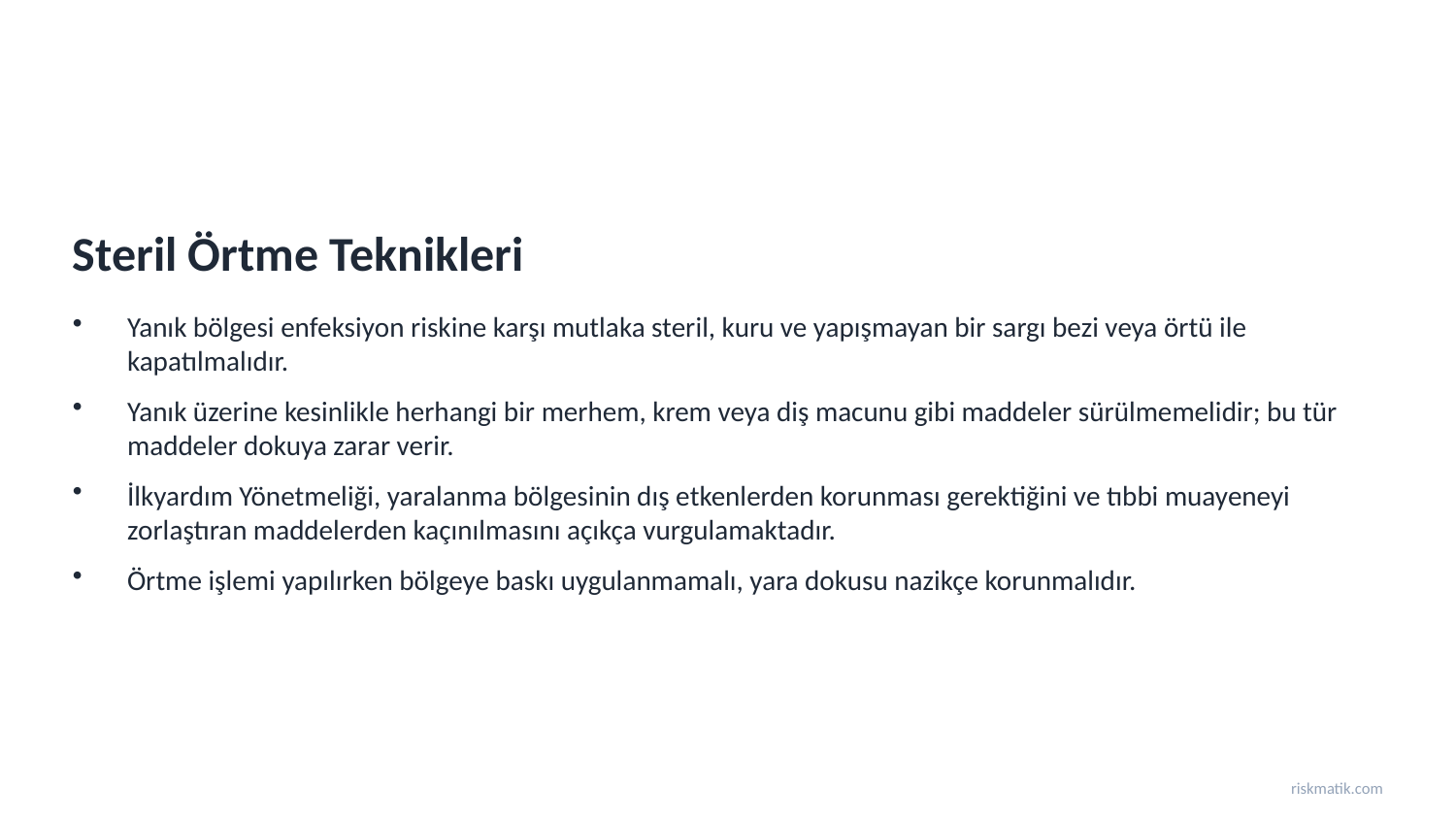

Steril Örtme Teknikleri
Yanık bölgesi enfeksiyon riskine karşı mutlaka steril, kuru ve yapışmayan bir sargı bezi veya örtü ile kapatılmalıdır.
Yanık üzerine kesinlikle herhangi bir merhem, krem veya diş macunu gibi maddeler sürülmemelidir; bu tür maddeler dokuya zarar verir.
İlkyardım Yönetmeliği, yaralanma bölgesinin dış etkenlerden korunması gerektiğini ve tıbbi muayeneyi zorlaştıran maddelerden kaçınılmasını açıkça vurgulamaktadır.
Örtme işlemi yapılırken bölgeye baskı uygulanmamalı, yara dokusu nazikçe korunmalıdır.
riskmatik.com